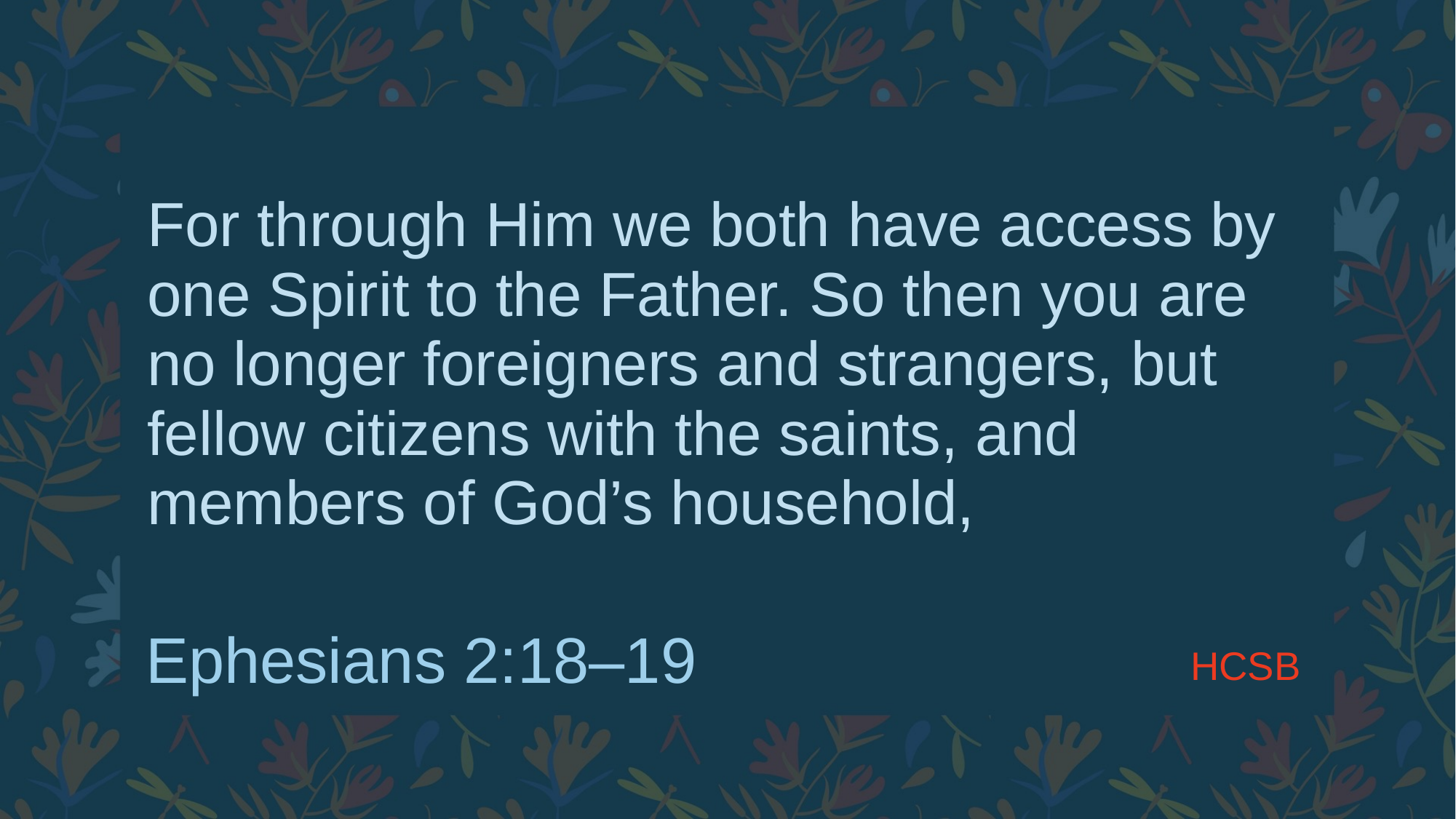

# For through Him we both have access by one Spirit to the Father. So then you are no longer foreigners and strangers, but fellow citizens with the saints, and members of God’s household,
HCSB
Ephesians 2:18–19